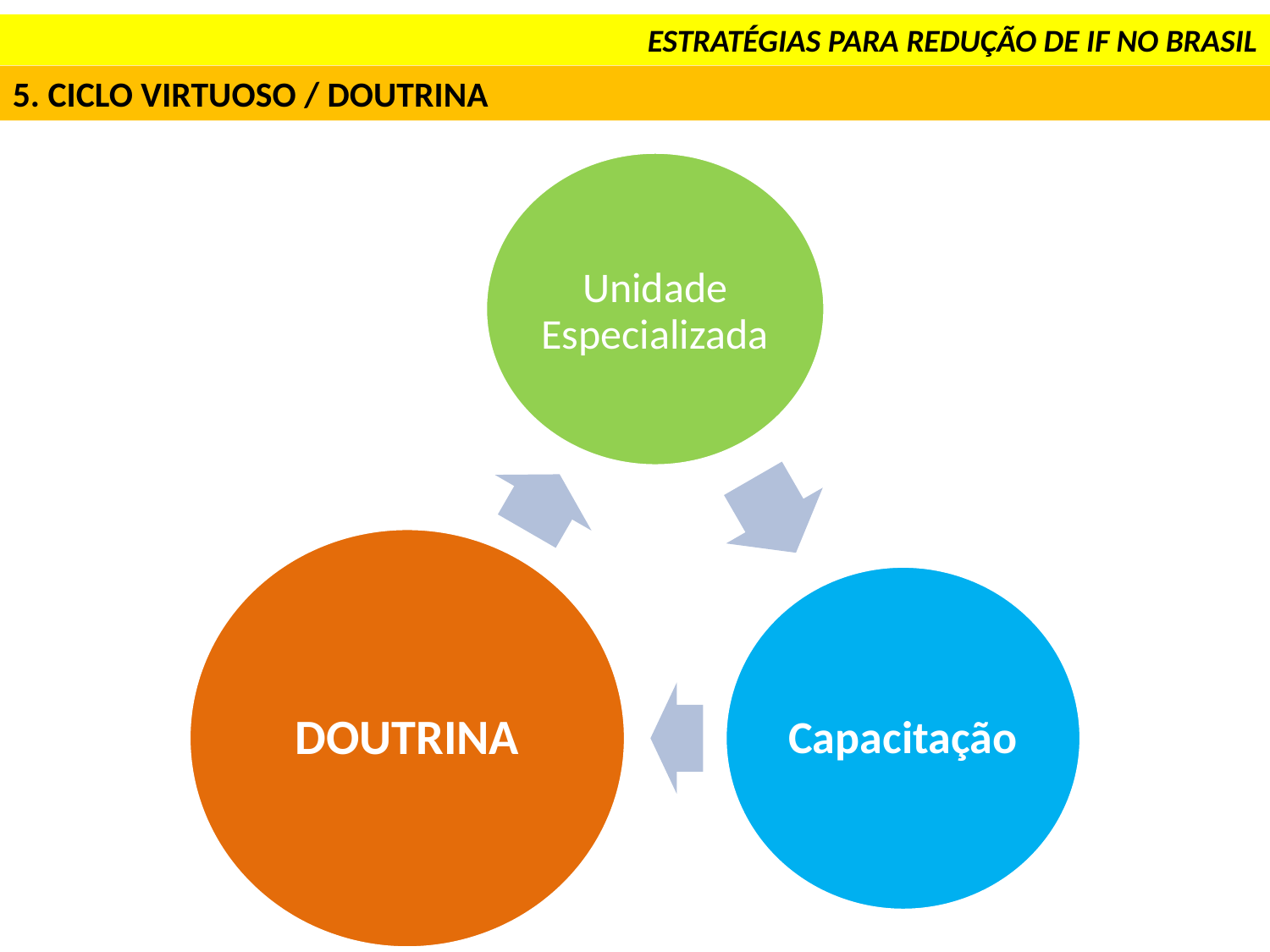

ESTRATÉGIAS PARA REDUÇÃO DE IF NO BRASIL
5. CICLO VIRTUOSO / DOUTRINA
Unidade Especializada

Capacitação

DOUTRINA